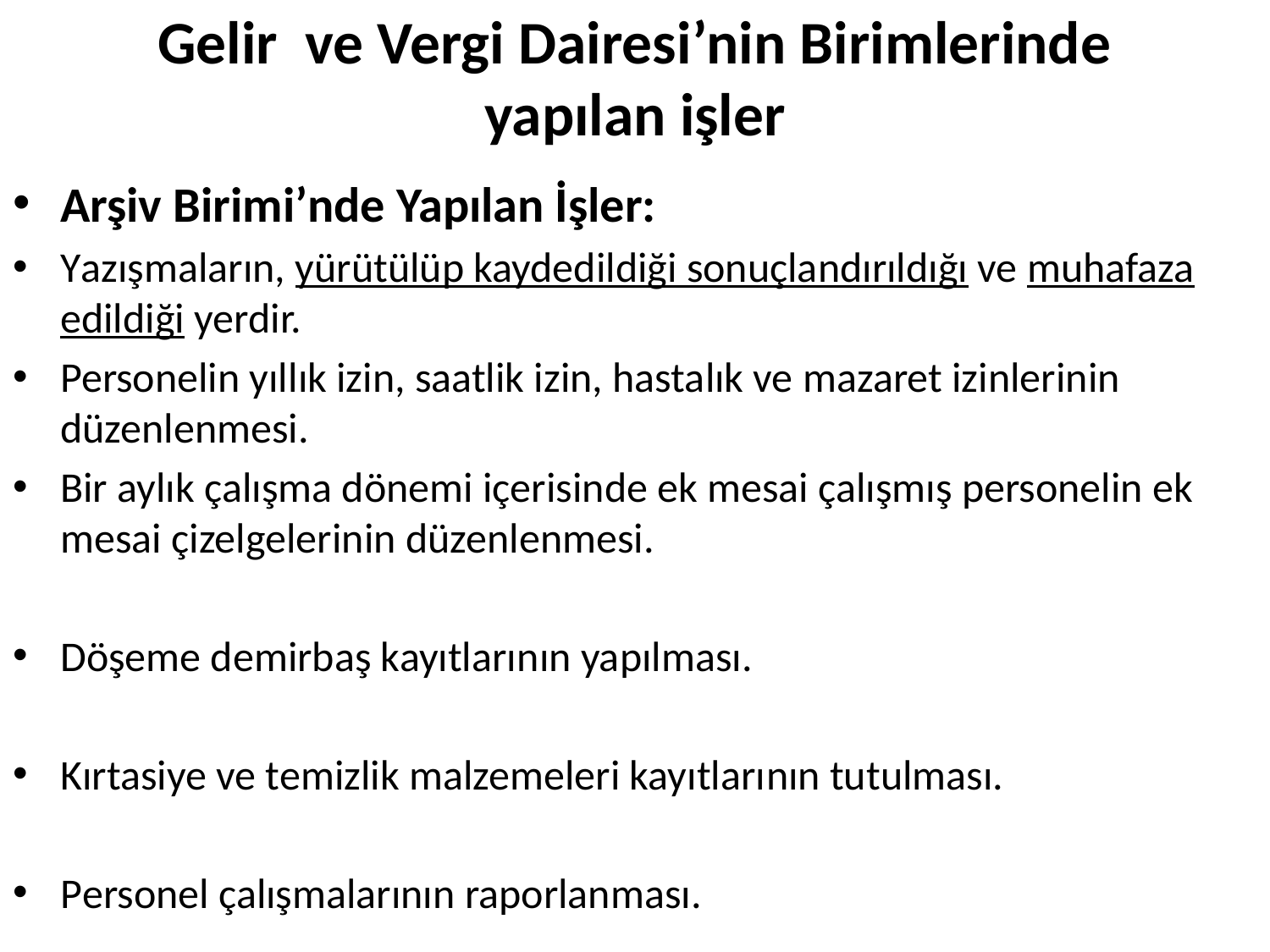

# Gelir  ve Vergi Dairesi’nin Birimlerinde yapılan işler
Arşiv Birimi’nde Yapılan İşler:
Yazışmaların, yürütülüp kaydedildiği sonuçlandırıldığı ve muhafaza edildiği yerdir.
Personelin yıllık izin, saatlik izin, hastalık ve mazaret izinlerinin düzenlenmesi.
Bir aylık çalışma dönemi içerisinde ek mesai çalışmış personelin ek mesai çizelgelerinin düzenlenmesi.

Döşeme demirbaş kayıtlarının yapılması.

Kırtasiye ve temizlik malzemeleri kayıtlarının tutulması.

Personel çalışmalarının raporlanması.